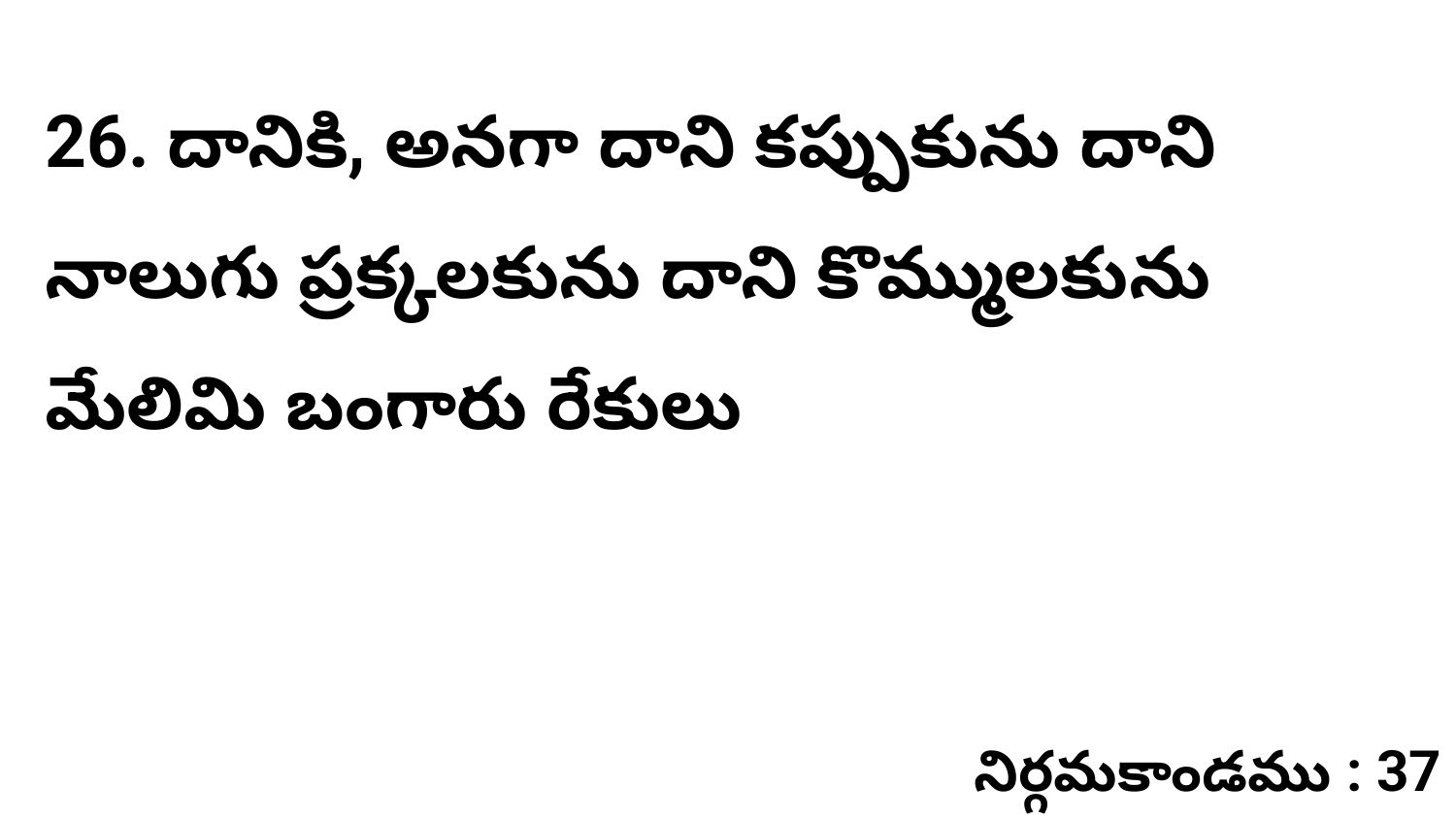

26. దానికి, అనగా దాని కప్పుకును దాని నాలుగు ప్రక్కలకును దాని కొమ్ములకును మేలిమి బంగారు రేకులు
నిర్గమకాండము : 37